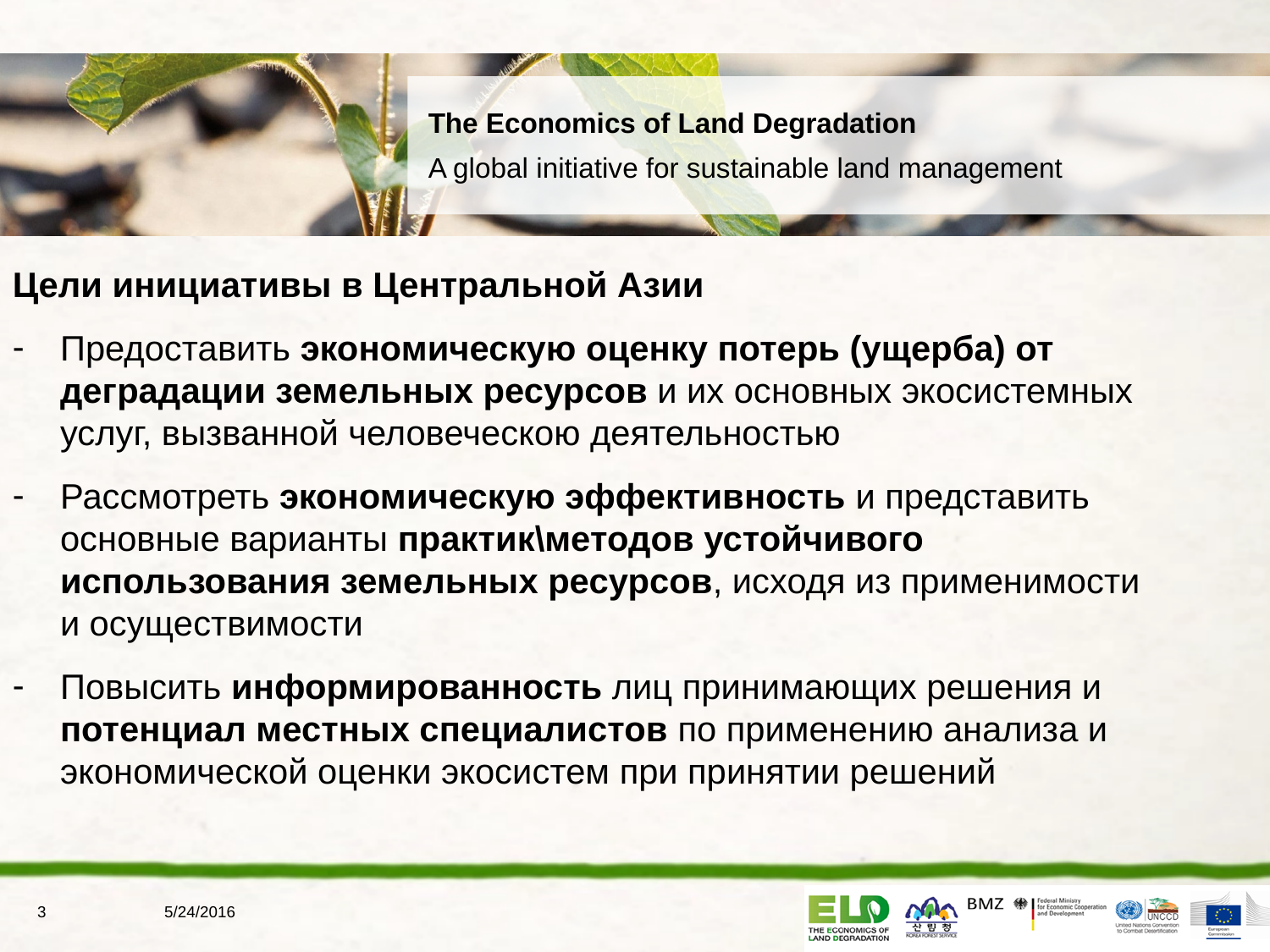

Цели инициативы в Центральной Азии
Предоставить экономическую оценку потерь (ущерба) от деградации земельных ресурсов и их основных экосистемных услуг, вызванной человеческою деятельностью
Рассмотреть экономическую эффективность и представить основные варианты практик\методов устойчивого использования земельных ресурсов, исходя из применимости и осуществимости
Повысить информированность лиц принимающих решения и потенциал местных специалистов по применению анализа и экономической оценки экосистем при принятии решений